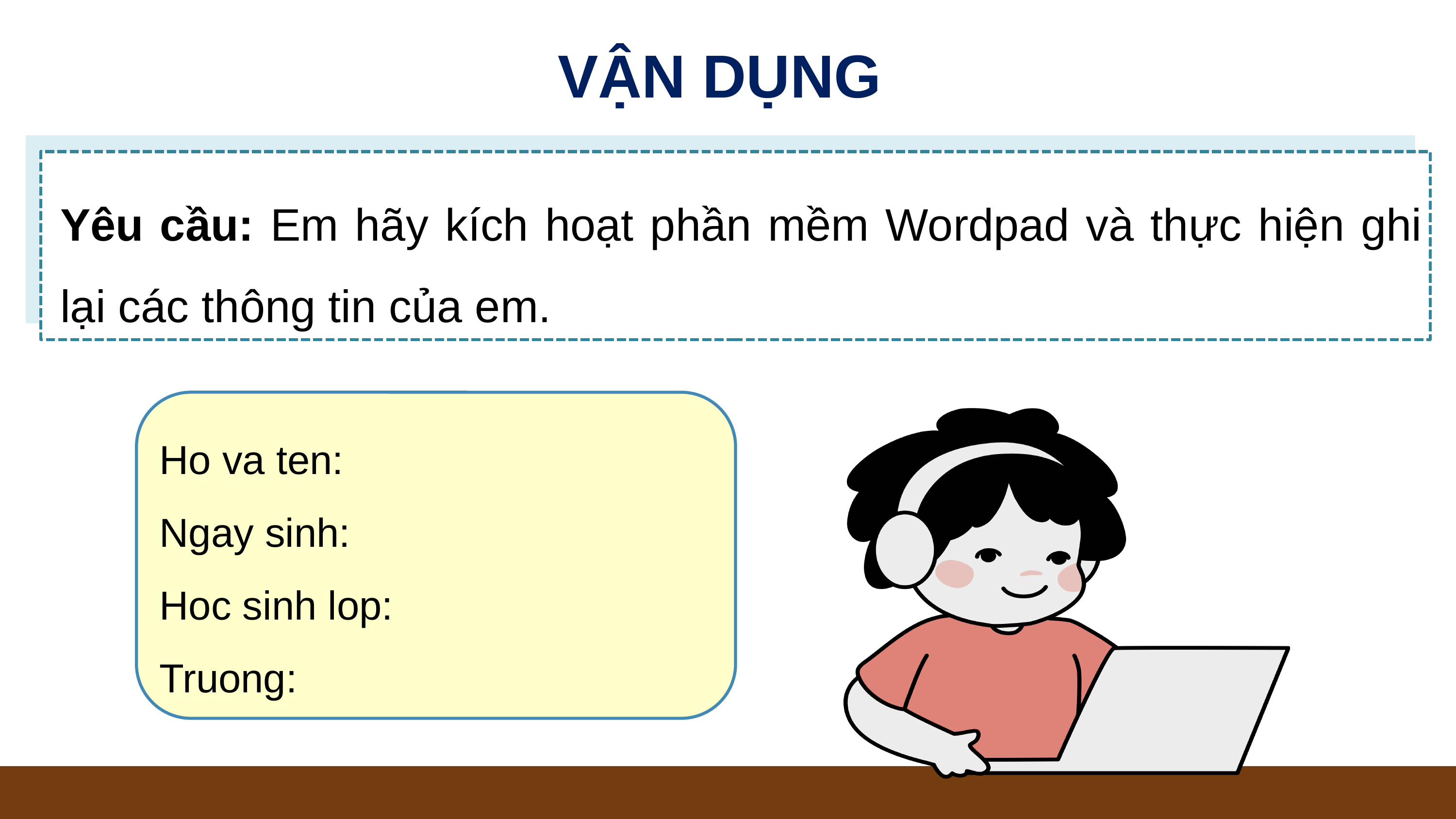

VẬN DỤNG

Yêu cầu: Em hãy kích hoạt phần mềm Wordpad và thực hiện ghi lại các thông tin của em.
Ho va ten:
Ngay sinh:
Hoc sinh lop:
Truong: